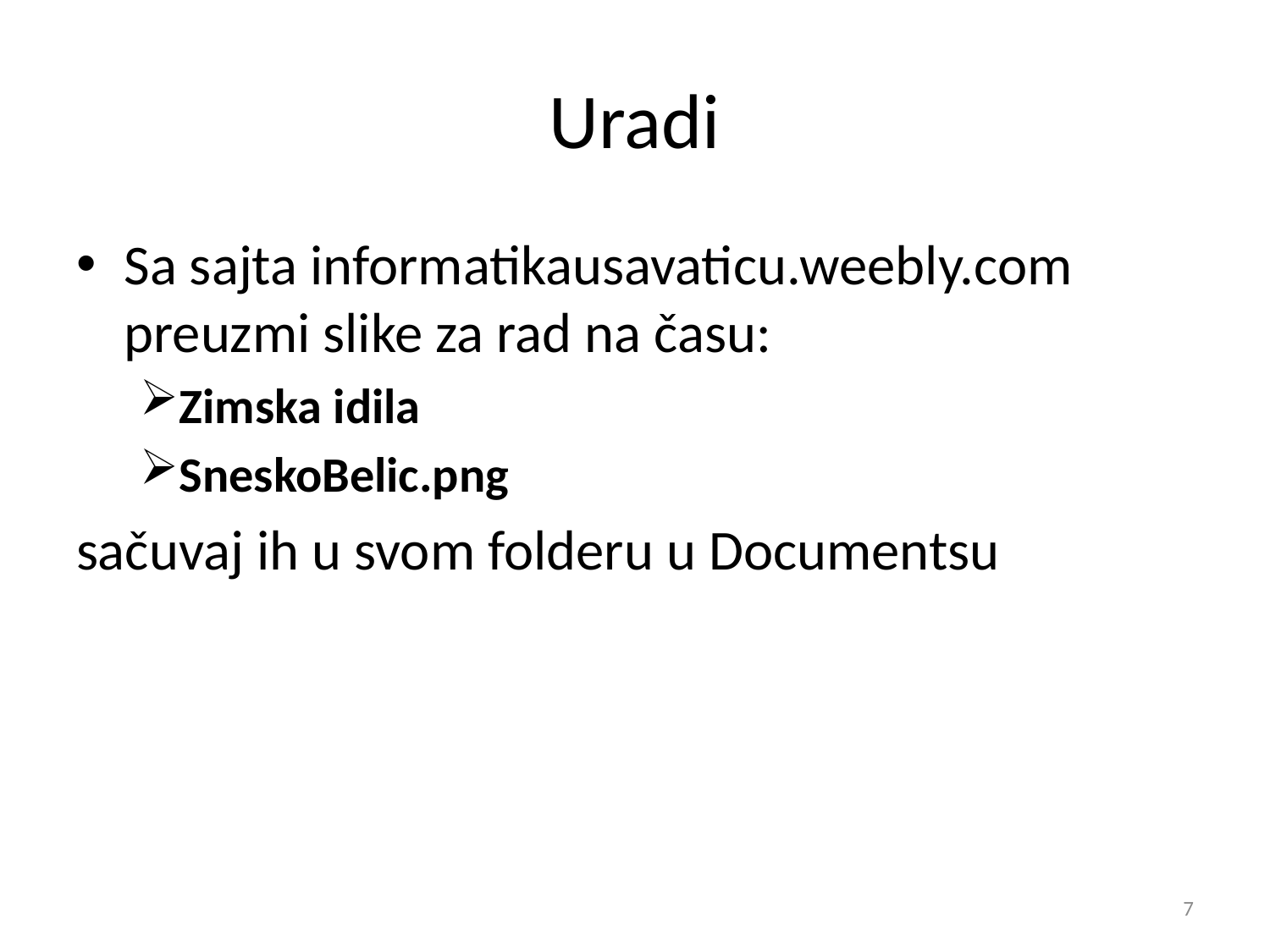

# Uradi
Sa sajta informatikausavaticu.weebly.com preuzmi slike za rad na času:
Zimska idila
SneskoBelic.png
sačuvaj ih u svom folderu u Documentsu
7